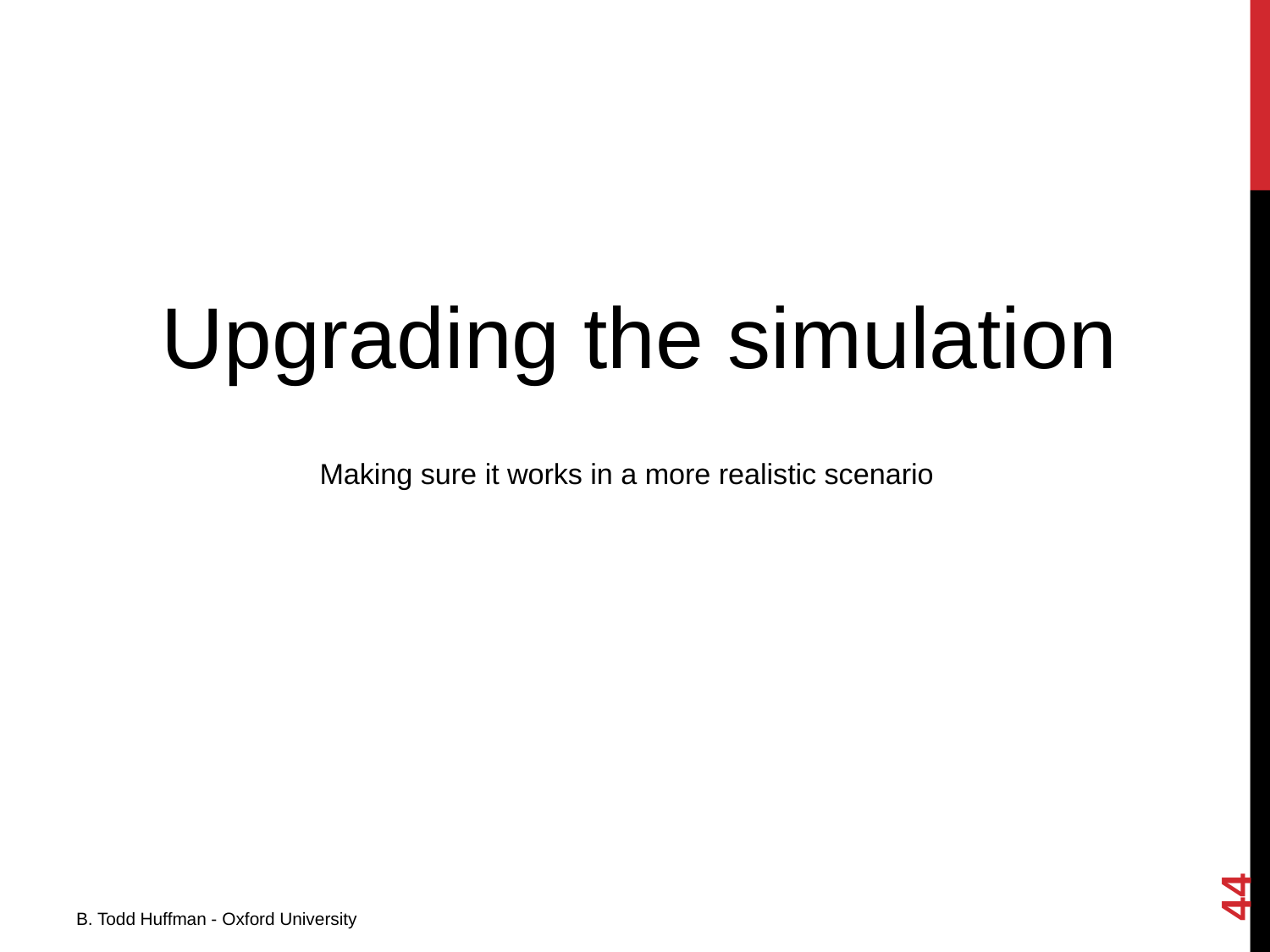

Upgrading the simulation
Making sure it works in a more realistic scenario
44
B. Todd Huffman - Oxford University